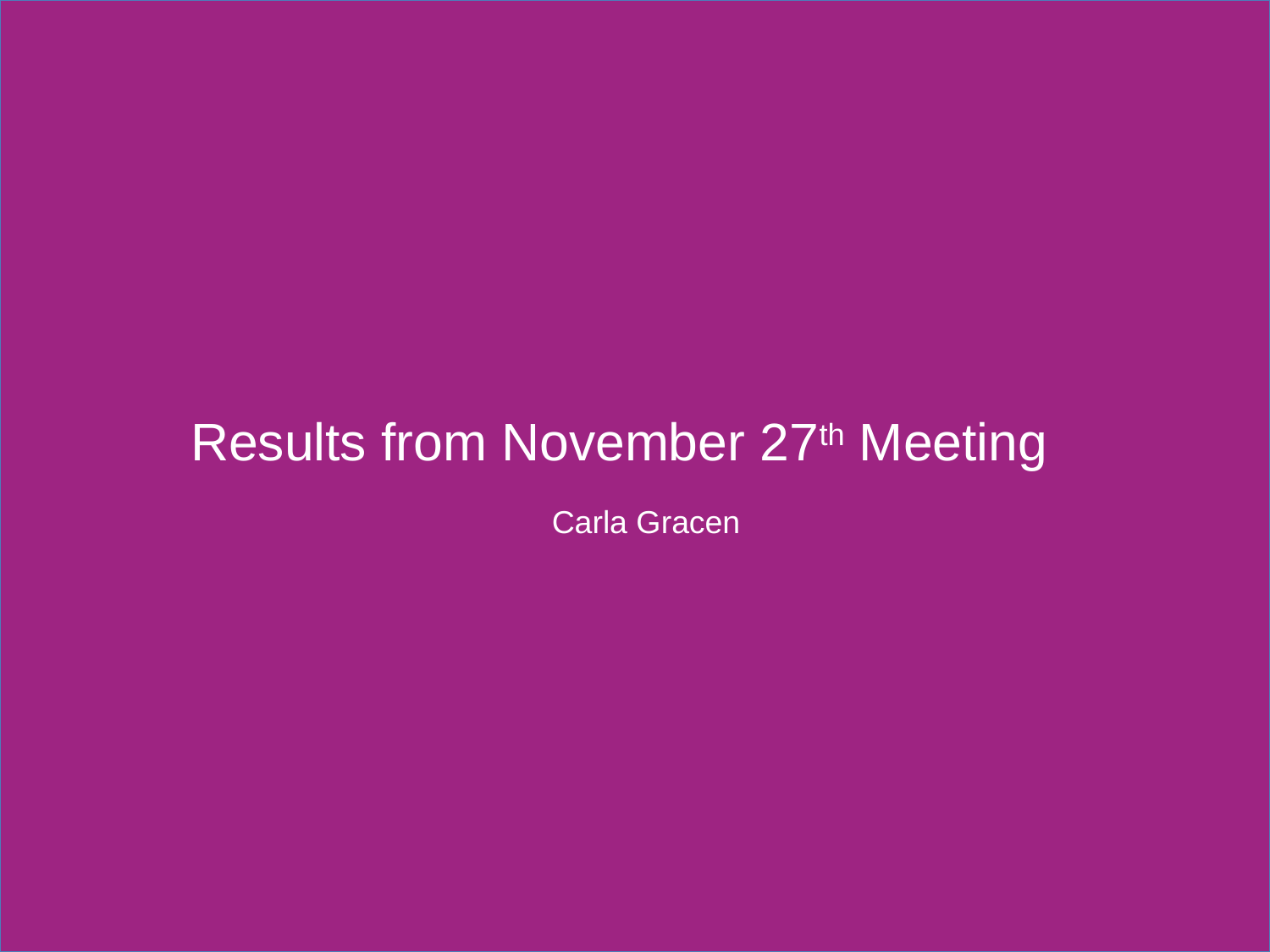

# Results from November 27th Meeting
Carla Gracen